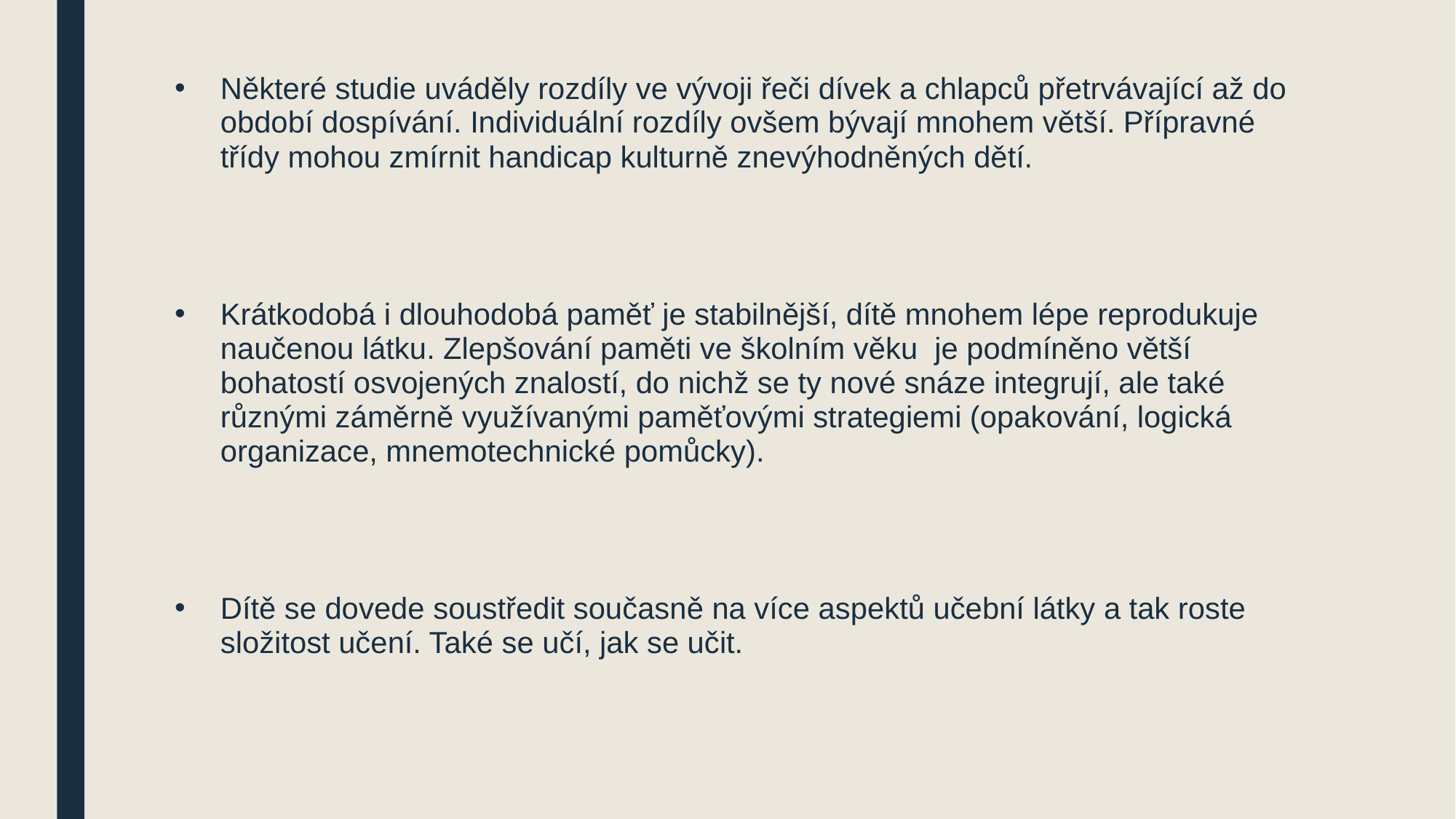

#
Některé studie uváděly rozdíly ve vývoji řeči dívek a chlapců přetrvávající až do období dospívání. Individuální rozdíly ovšem bývají mnohem větší. Přípravné třídy mohou zmírnit handicap kulturně znevýhodněných dětí.

Krátkodobá i dlouhodobá paměť je stabilnější, dítě mnohem lépe reprodukuje naučenou látku. Zlepšování paměti ve školním věku  je podmíněno větší bohatostí osvojených znalostí, do nichž se ty nové snáze integrují, ale také různými záměrně využívanými paměťovými strategiemi (opakování, logická organizace, mnemotechnické pomůcky).

Dítě se dovede soustředit současně na více aspektů učební látky a tak roste složitost učení. Také se učí, jak se učit.